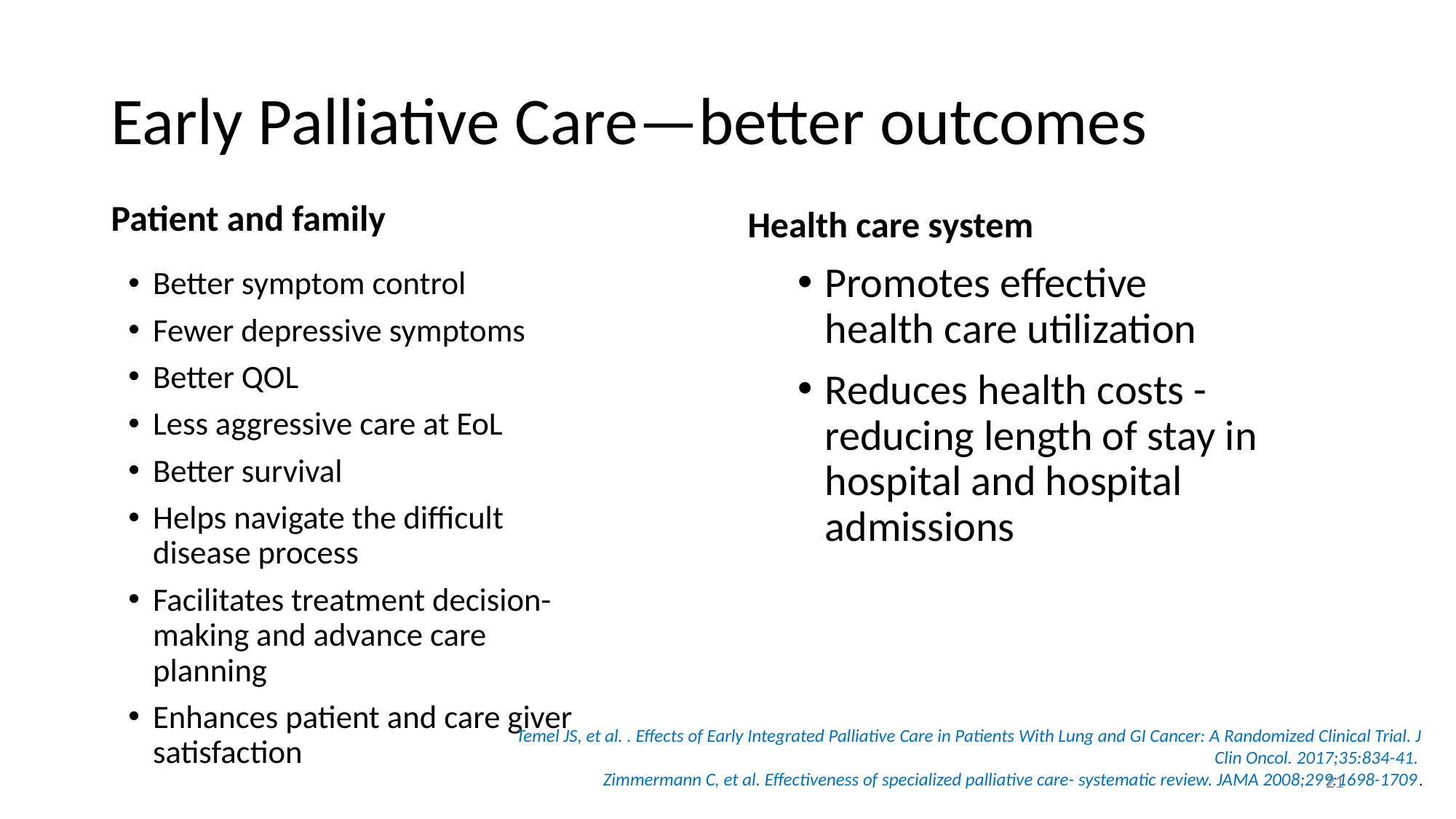

# Early Palliative Care—better outcomes
Patient and family

Health care system

Promotes effective health care utilization
Reduces health costs -reducing length of stay in hospital and hospital admissions

Better symptom control
Fewer depressive symptoms
Better QOL
Less aggressive care at EoL
Better survival
Helps navigate the difficult disease process
Facilitates treatment decision-making and advance care planning
Enhances patient and care giver satisfaction

Temel JS, et al. . Effects of Early Integrated Palliative Care in Patients With Lung and GI Cancer: A Randomized Clinical Trial. J Clin Oncol. 2017;35:834-41.
Zimmermann C, et al. Effectiveness of specialized palliative care- systematic review. JAMA 2008;299:1698-1709.
21